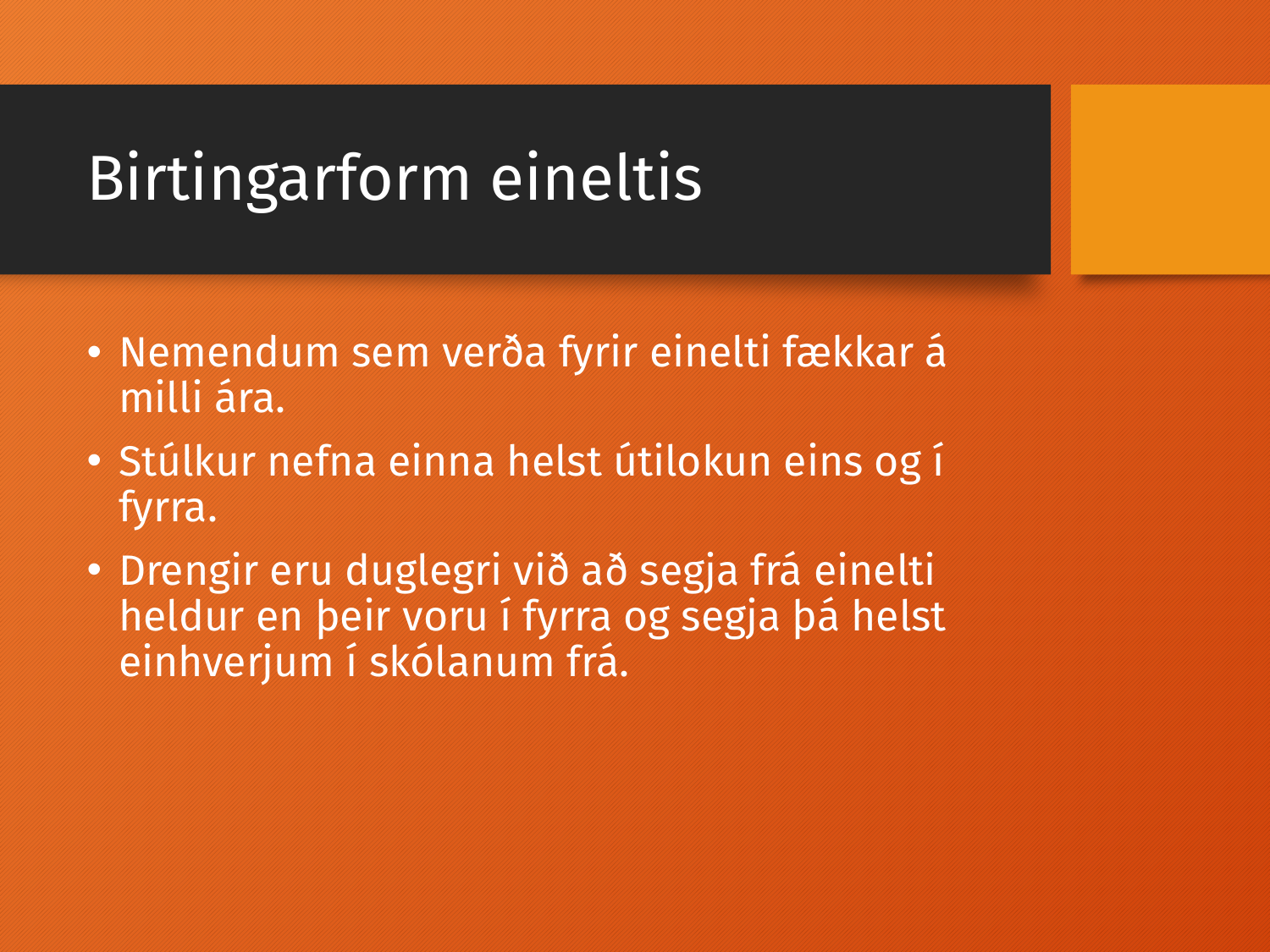

# Birtingarform eineltis
Nemendum sem verða fyrir einelti fækkar á milli ára.
Stúlkur nefna einna helst útilokun eins og í fyrra.
Drengir eru duglegri við að segja frá einelti heldur en þeir voru í fyrra og segja þá helst einhverjum í skólanum frá.